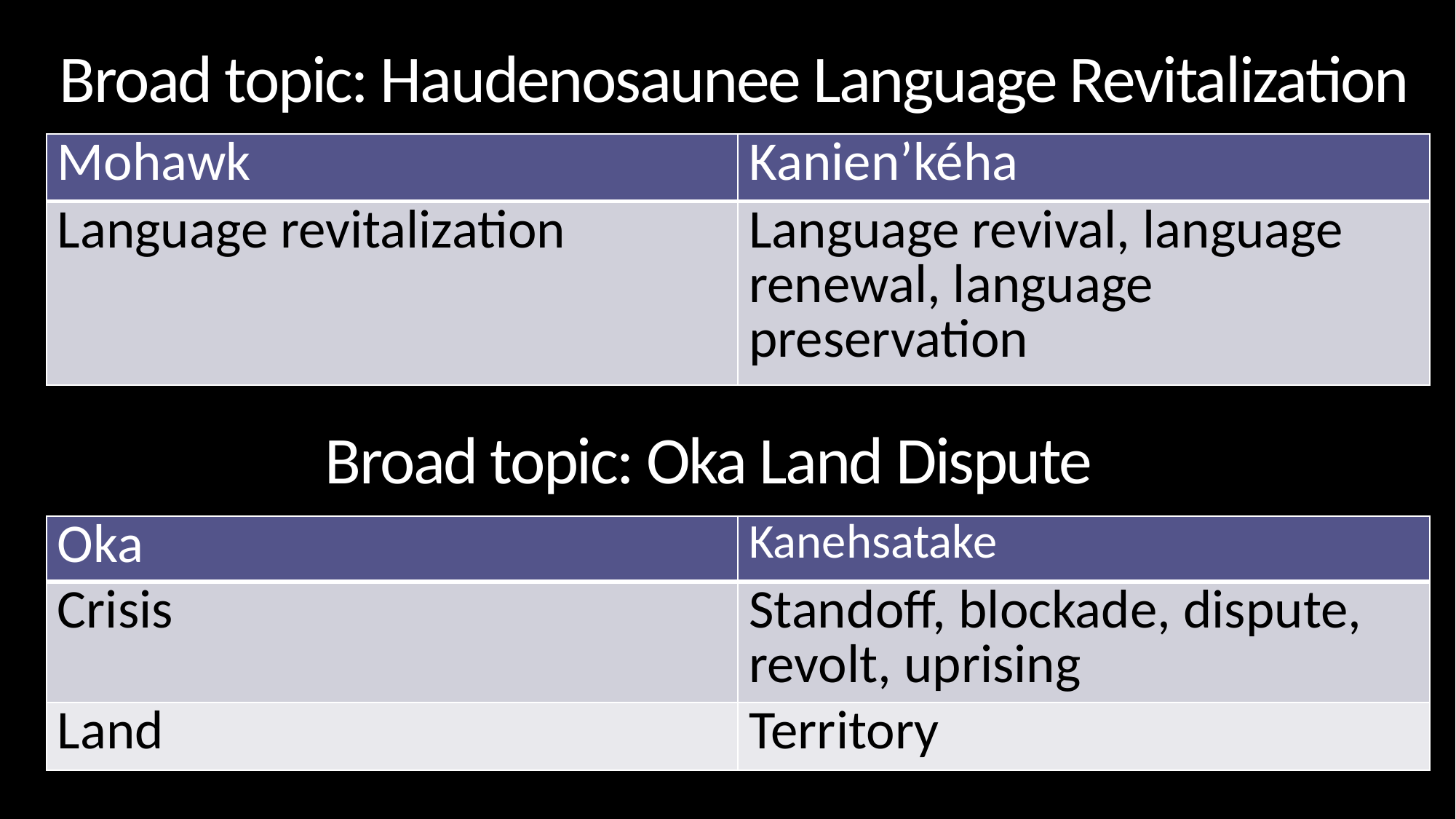

# Broad topic: Haudenosaunee Language Revitalization
| Mohawk | Kanienʼkéha |
| --- | --- |
| Language revitalization | Language revival, language renewal, language preservation |
Broad topic: Oka Land Dispute
| Oka | Kanehsatake |
| --- | --- |
| Crisis | Standoff, blockade, dispute, revolt, uprising |
| Land | Territory |